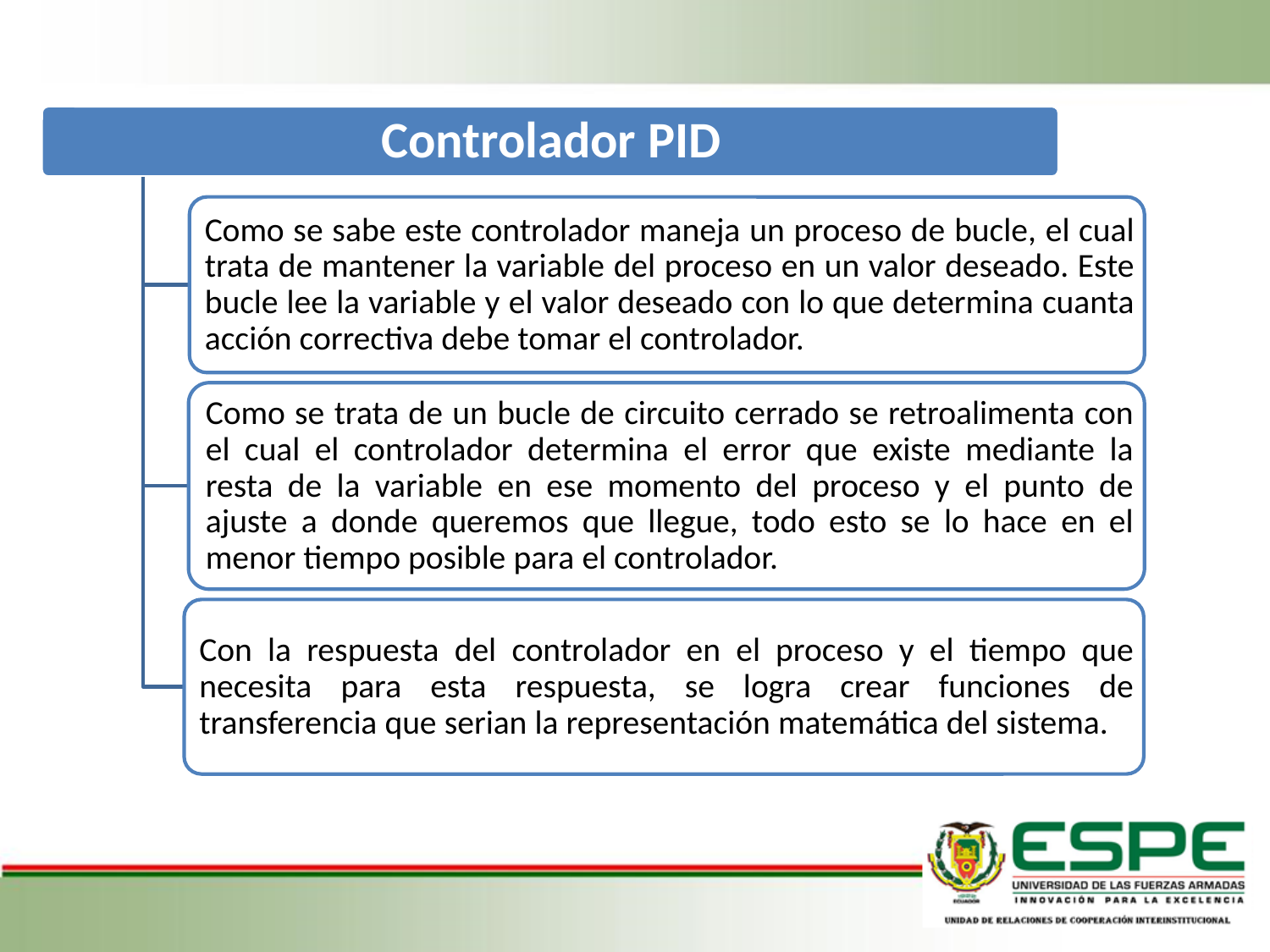

Controlador PID
Como se sabe este controlador maneja un proceso de bucle, el cual trata de mantener la variable del proceso en un valor deseado. Este bucle lee la variable y el valor deseado con lo que determina cuanta acción correctiva debe tomar el controlador.
Como se trata de un bucle de circuito cerrado se retroalimenta con el cual el controlador determina el error que existe mediante la resta de la variable en ese momento del proceso y el punto de ajuste a donde queremos que llegue, todo esto se lo hace en el menor tiempo posible para el controlador.
Con la respuesta del controlador en el proceso y el tiempo que necesita para esta respuesta, se logra crear funciones de transferencia que serian la representación matemática del sistema.